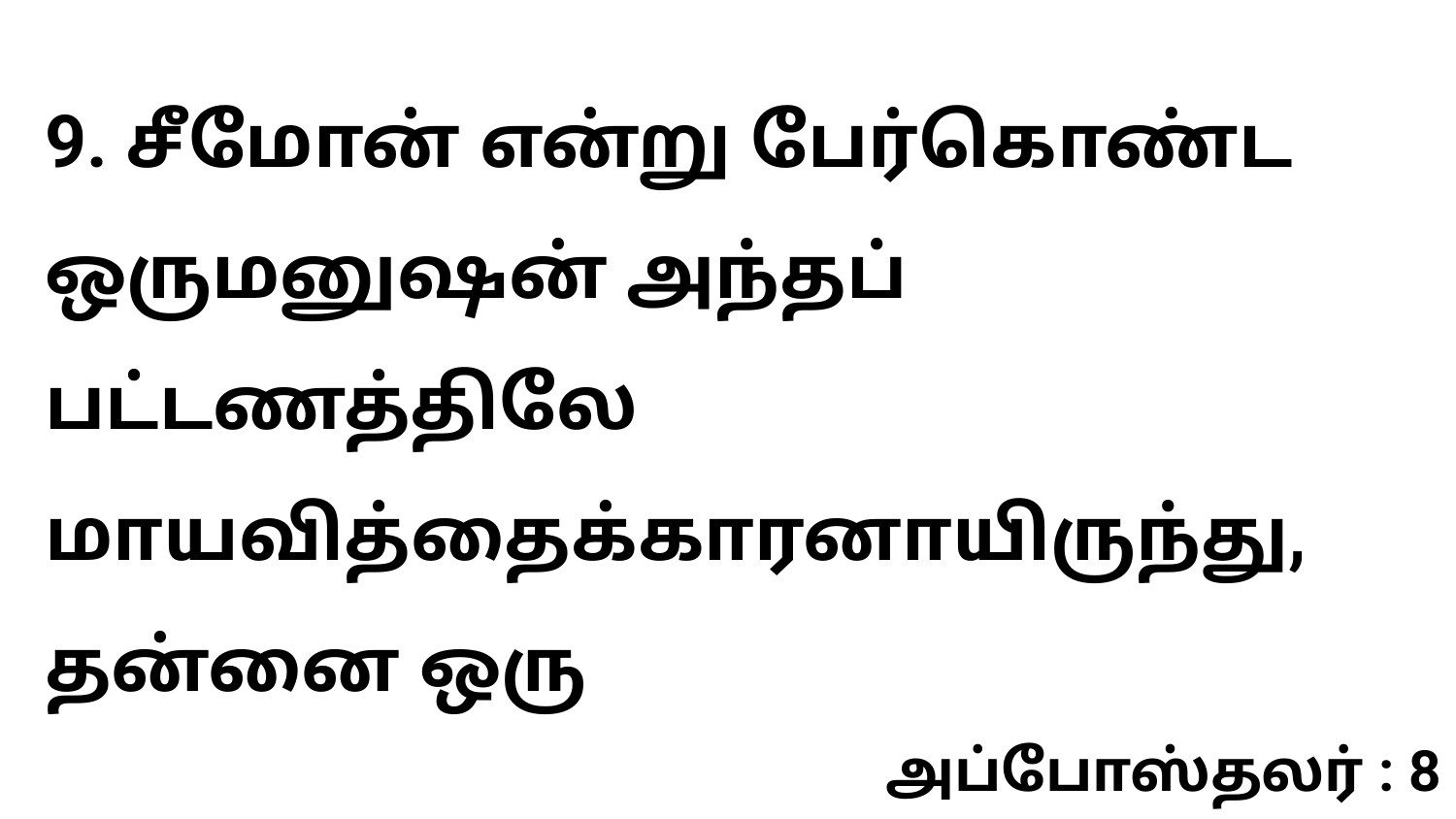

9. சீமோன் என்று பேர்கொண்ட ஒருமனுஷன் அந்தப் பட்டணத்திலே மாயவித்தைக்காரனாயிருந்து, தன்னை ஒரு
அப்போஸ்தலர் : 8